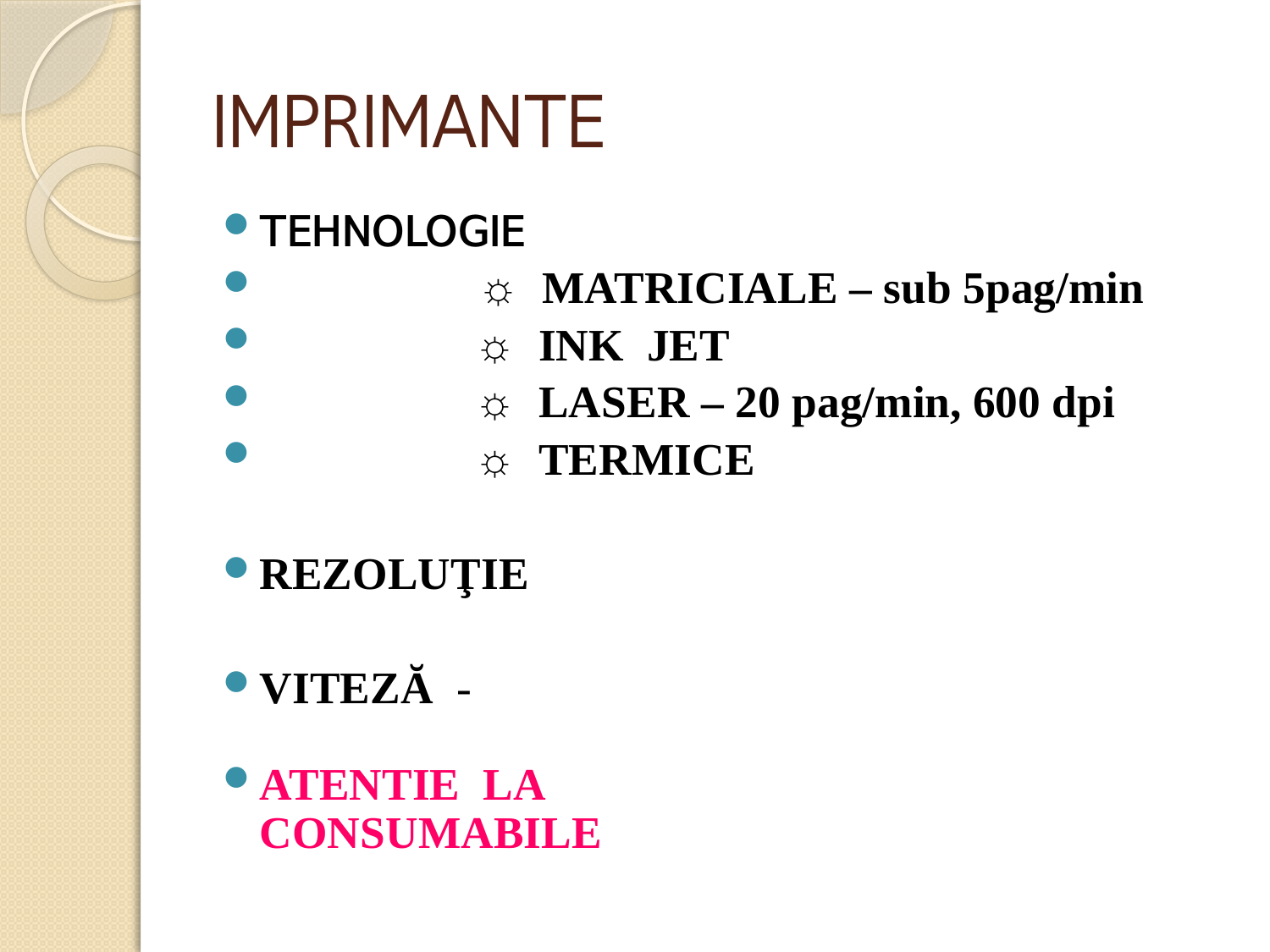

# IMPRIMANTE
TEHNOLOGIE
		 ☼  MATRICIALE – sub 5pag/min
		 ☼  INK  JET
		 ☼  LASER – 20 pag/min, 600 dpi
		 ☼  TERMICE

REZOLUŢIE

VITEZĂ  -

ATENTIE  LA                                                CONSUMABILE